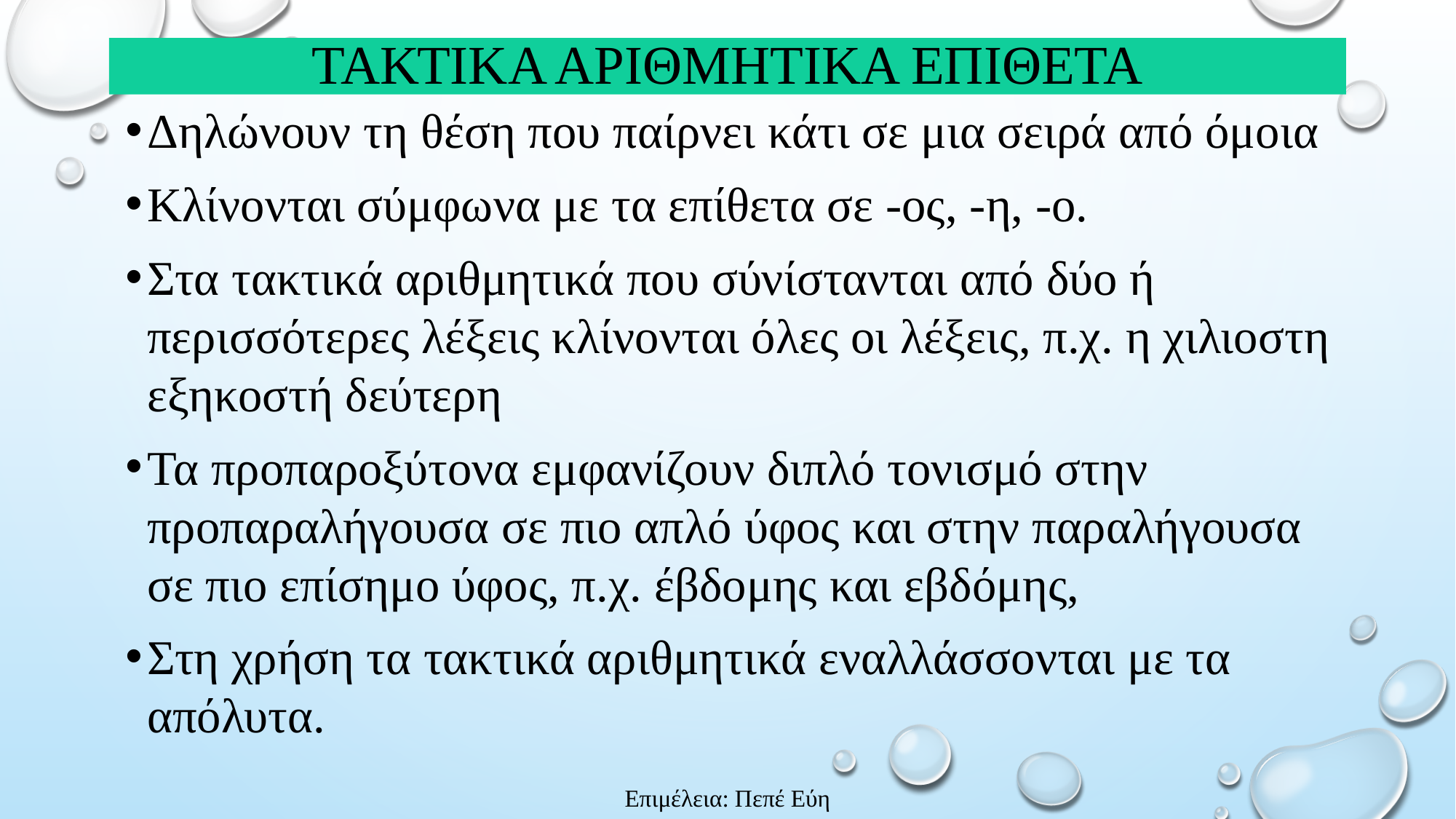

# ΤΑΚΤΙΚΑ ΑΡΙΘΜΗΤΙΚΑ ΕΠΙΘΕΤΑ
Δηλώνουν τη θέση που παίρνει κάτι σε μια σειρά από όμοια
Κλίνονται σύμφωνα με τα επίθετα σε -ος, -η, -ο.
Στα τακτικά αριθμητικά που σύνίστανται από δύο ή περισσότερες λέξεις κλίνονται όλες οι λέξεις, π.χ. η χιλιοστη εξηκοστή δεύτερη
Τα προπαροξύτονα εμφανίζουν διπλό τονισμό στην προπαραλήγουσα σε πιο απλό ύφος και στην παραλήγουσα σε πιο επίσημο ύφος, π.χ. έβδομης και εβδόμης,
Στη χρήση τα τακτικά αριθμητικά εναλλάσσονται με τα απόλυτα.

Επιμέλεια: Πεπέ Εύη